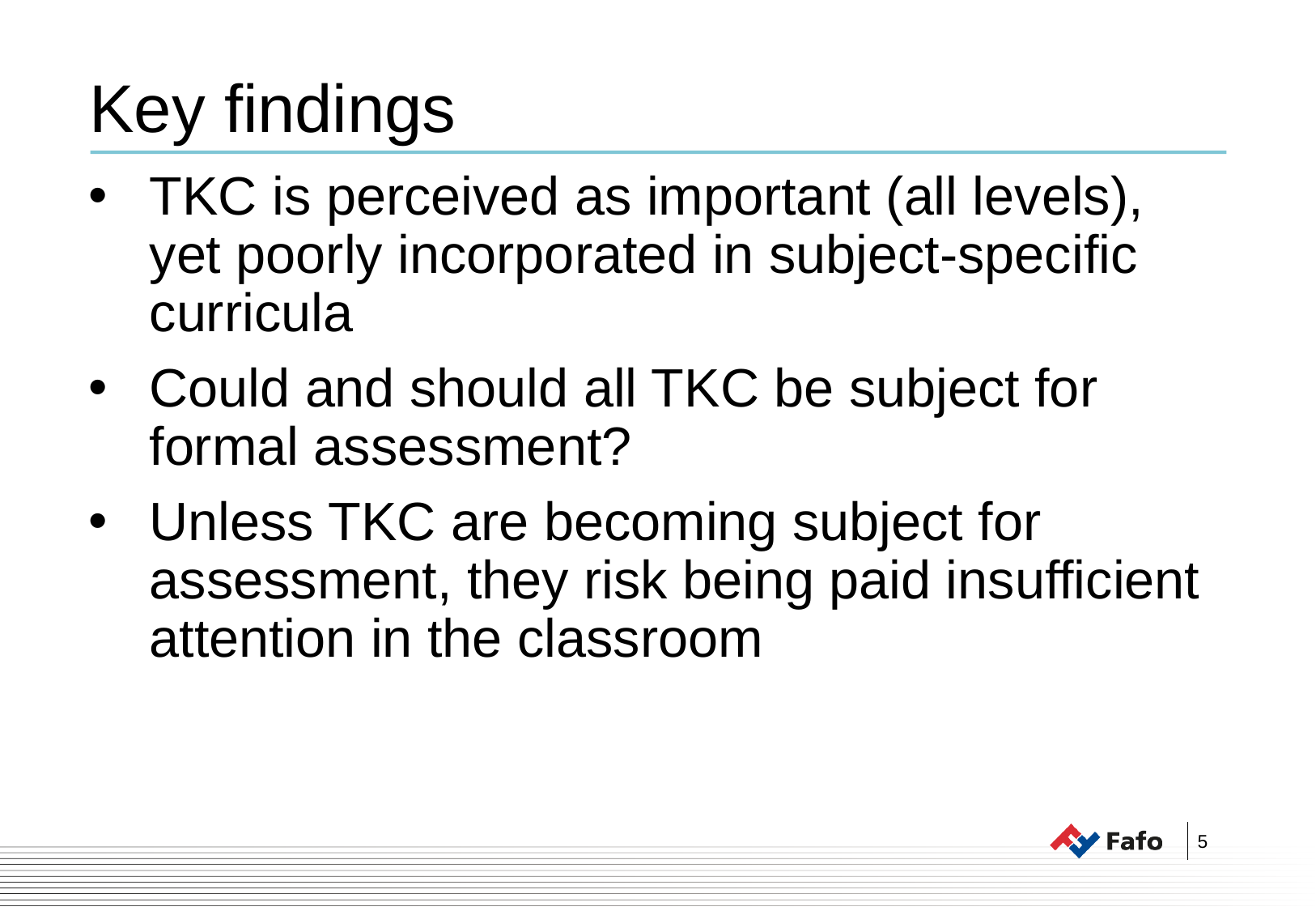

# Key findings
TKC is perceived as important (all levels), yet poorly incorporated in subject-specific curricula
Could and should all TKC be subject for formal assessment?
Unless TKC are becoming subject for assessment, they risk being paid insufficient attention in the classroom

5